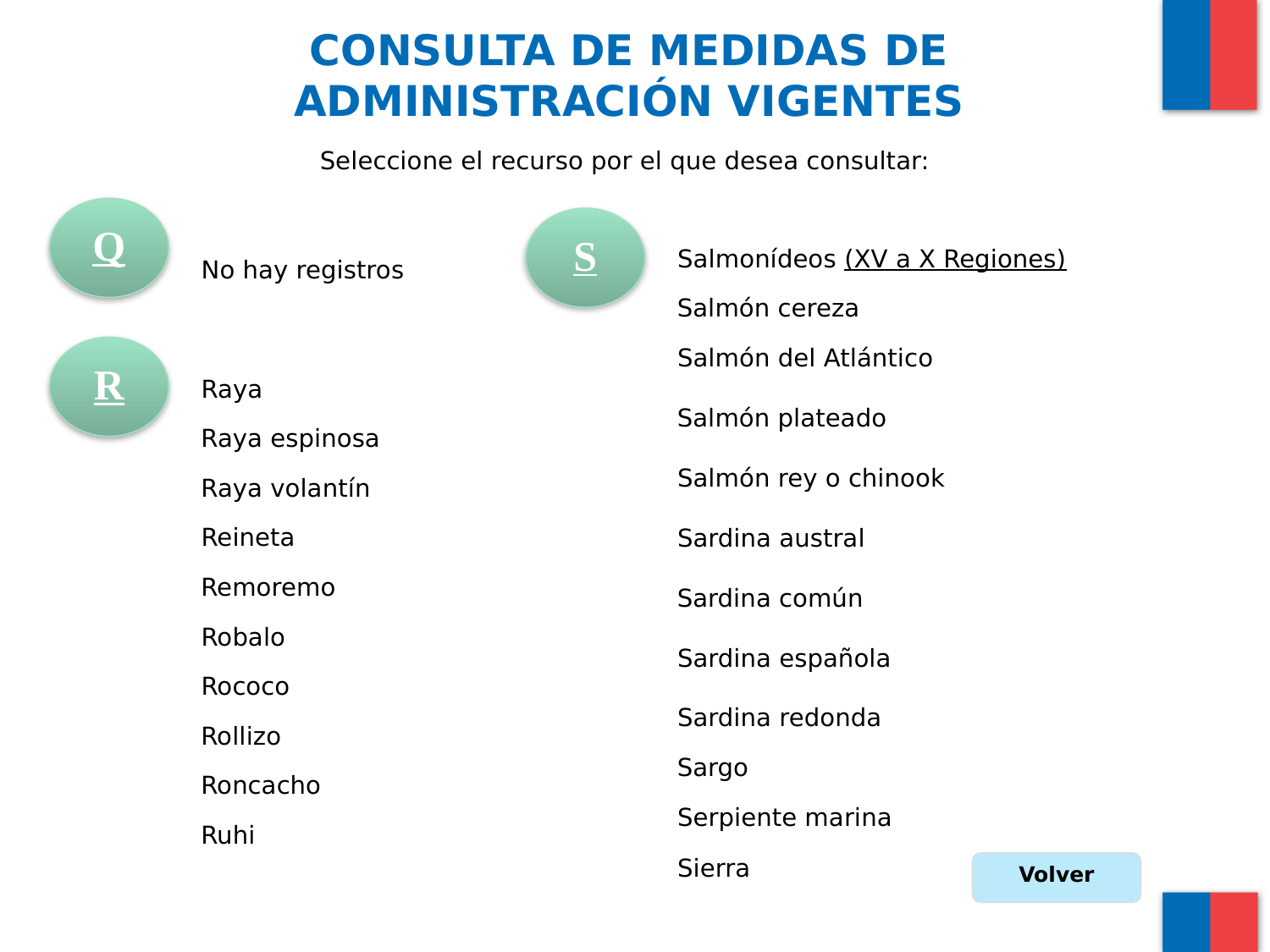

# CONSULTA DE MEDIDAS DE ADMINISTRACIÓN VIGENTES
Seleccione el recurso por el que desea consultar:

Q
S
Salmonídeos (XV a X Regiones)
No hay registros
Salmón cereza
Salmón del Atlántico
R
Raya
Salmón plateado
Raya espinosa
Salmón rey o chinook
Raya volantín
Reineta
Sardina austral
Remoremo
Sardina común
Robalo
Sardina española
Rococo
Sardina redonda
Rollizo
Sargo
Roncacho
Serpiente marina
Ruhi
Sierra
Volver